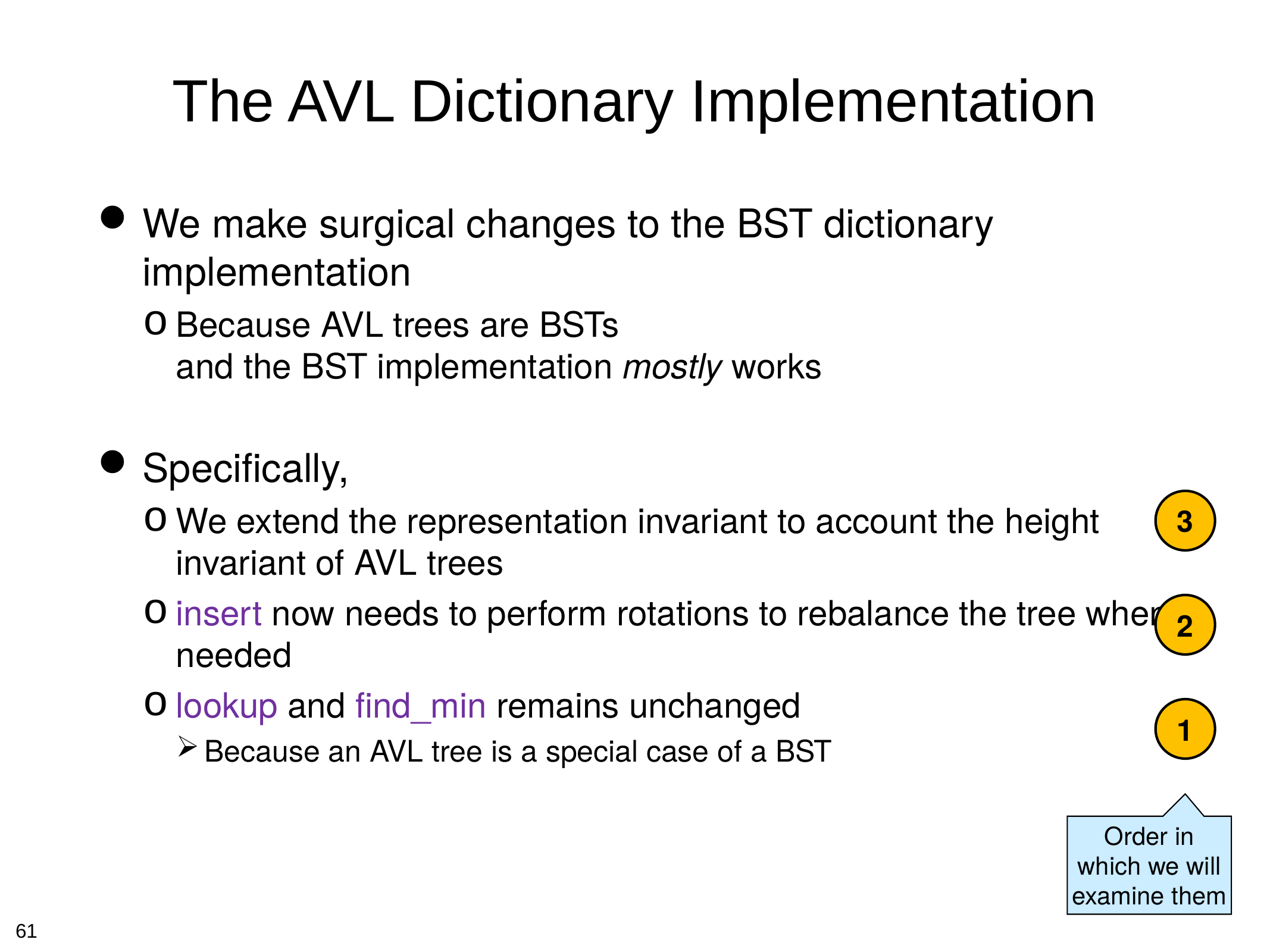

# The AVL Dictionary Implementation
We make surgical changes to the BST dictionary implementation
Because AVL trees are BSTs
and the BST implementation mostly works

Specifically,
We extend the representation invariant to account the height invariant of AVL trees
insert now needs to perform rotations to rebalance the tree when needed
lookup and find_min remains unchanged
Because an AVL tree is a special case of a BST
3
2
1
Order in
which we will
examine them
61